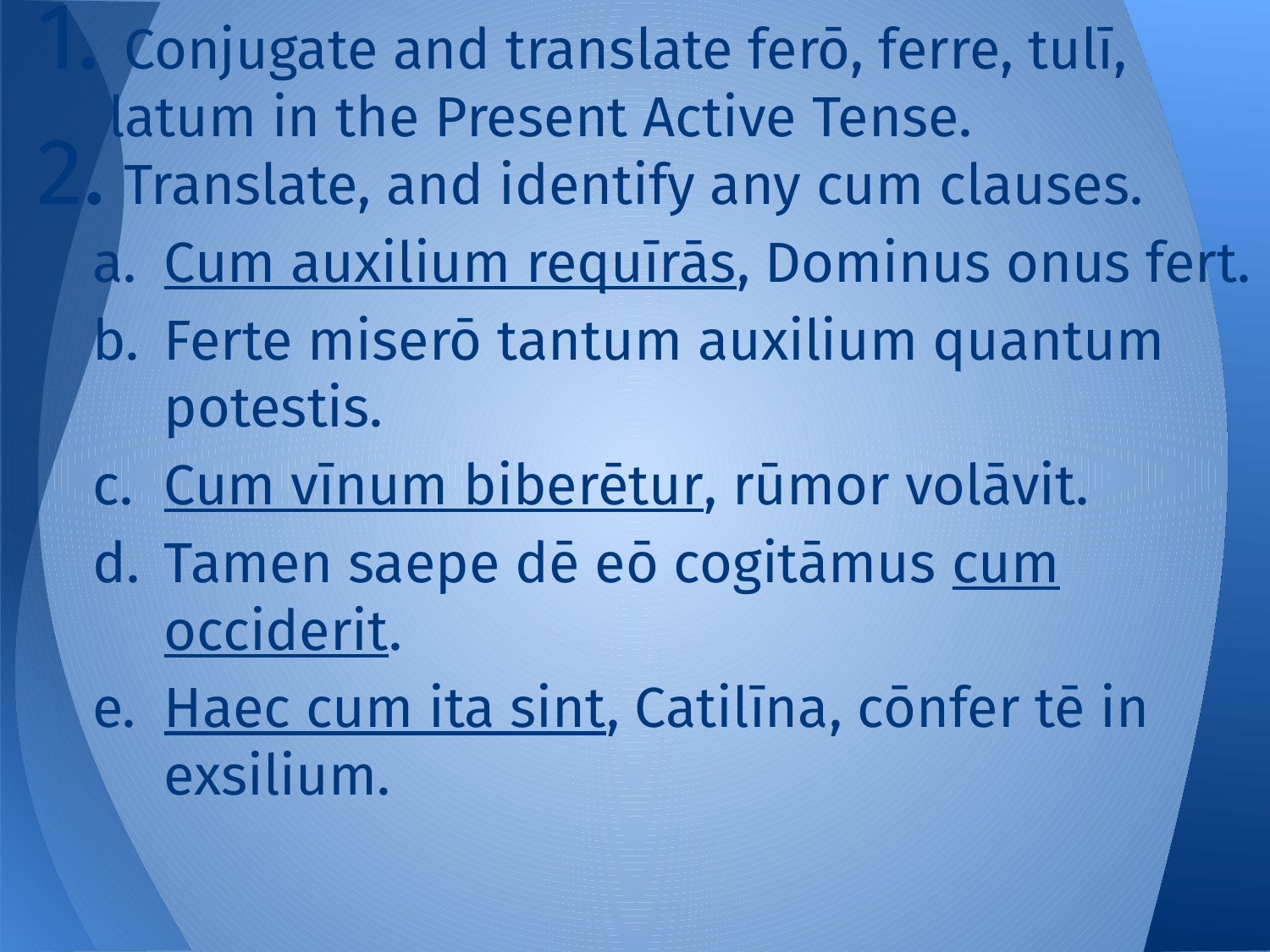

Conjugate and translate ferō, ferre, tulī, latum in the Present Active Tense.
 Translate, and identify any cum clauses.
Cum auxilium requīrās, Dominus onus fert.
Ferte miserō tantum auxilium quantum potestis.
Cum vīnum biberētur, rūmor volāvit.
Tamen saepe dē eō cogitāmus cum occiderit.
Haec cum ita sint, Catilīna, cōnfer tē in exsilium.